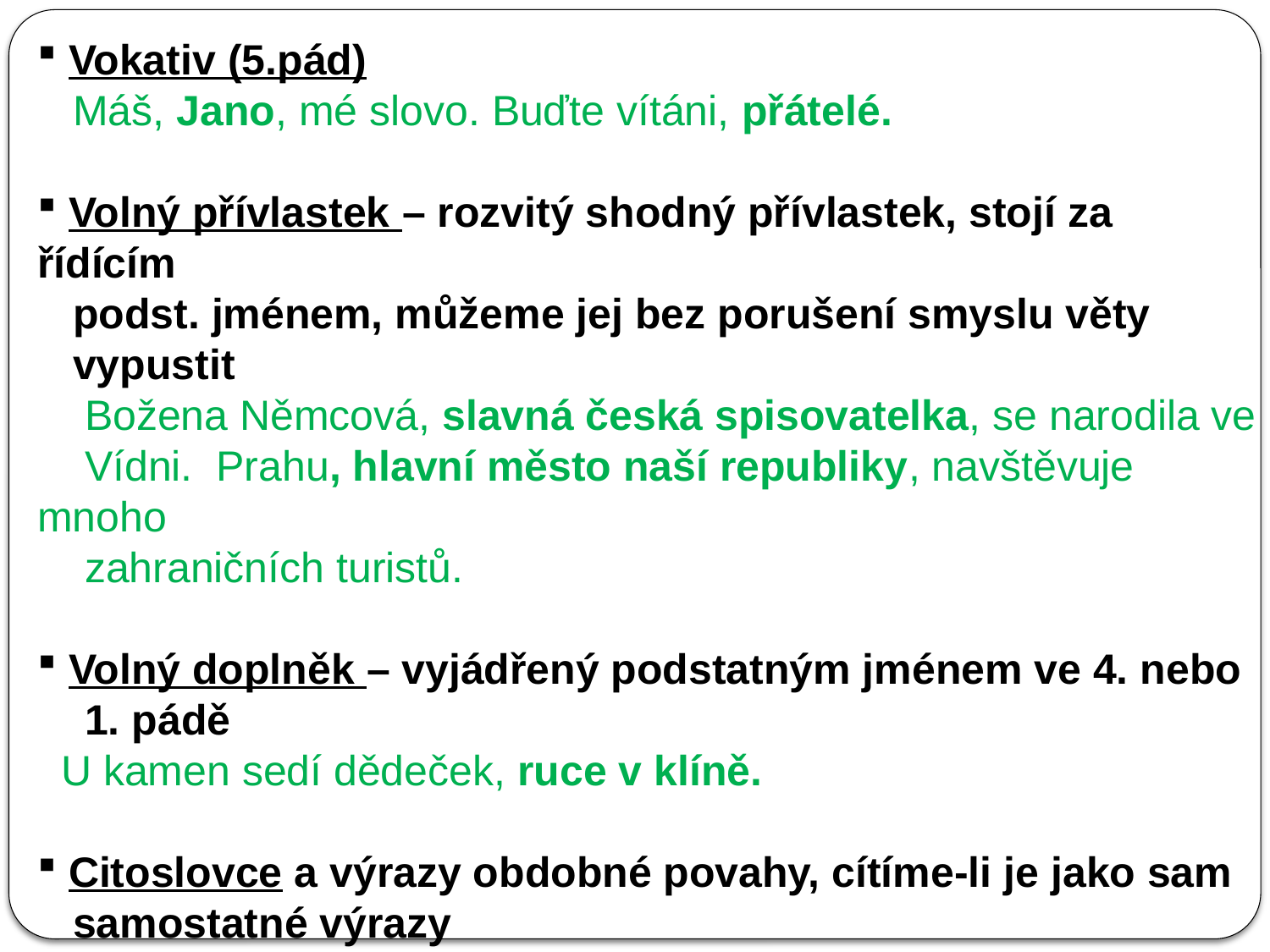

Vokativ (5.pád)
   Máš, Jano, mé slovo. Buďte vítáni, přátelé.

 Volný přívlastek – rozvitý shodný přívlastek, stojí za řídícím
   podst. jménem, můžeme jej bez porušení smyslu věty
   vypustit
    Božena Němcová, slavná česká spisovatelka, se narodila ve
    Vídni.  Prahu, hlavní město naší republiky, navštěvuje mnoho
    zahraničních turistů.

 Volný doplněk – vyjádřený podstatným jménem ve 4. nebo
    1. pádě
  U kamen sedí dědeček, ruce v klíně.

 Citoslovce a výrazy obdobné povahy, cítíme-li je jako sam
   samostatné výrazy
   Br, to je zima.  Inu, co vám mám povídat!